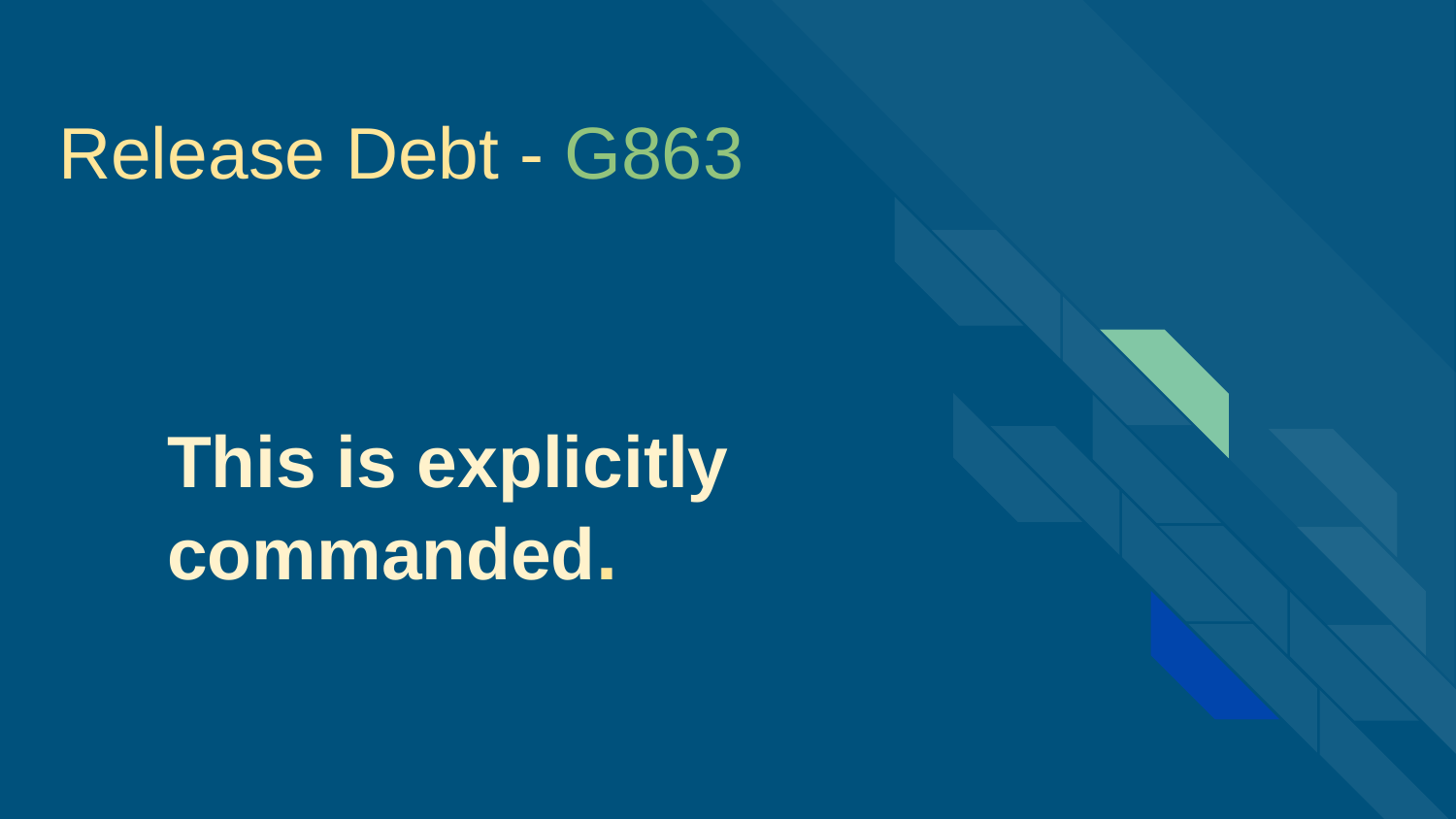

# Release Debt - G863
This is explicitly commanded.